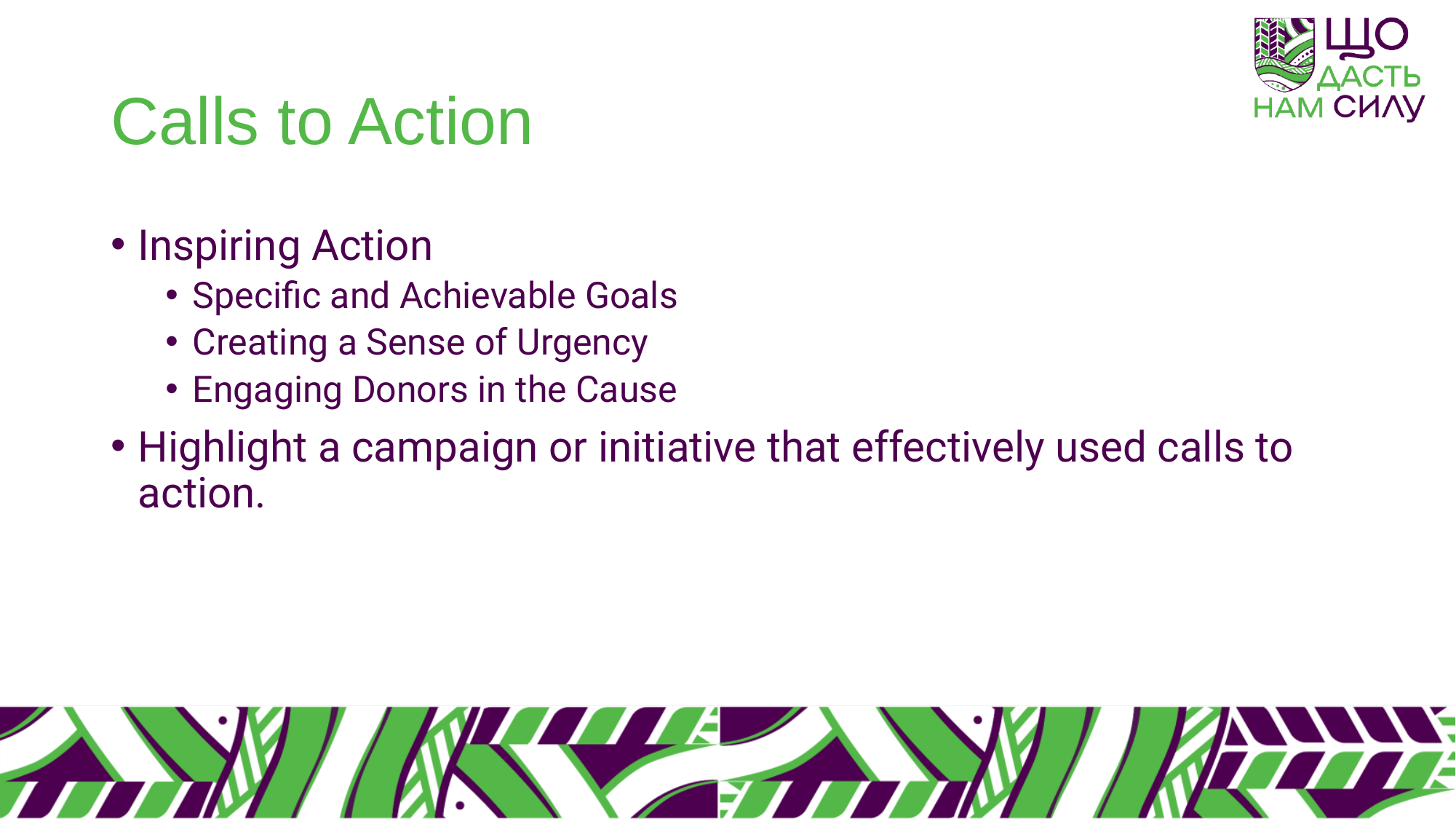

# Calls to Action
Inspiring Action
Specific and Achievable Goals
Creating a Sense of Urgency
Engaging Donors in the Cause
Highlight a campaign or initiative that effectively used calls to action.